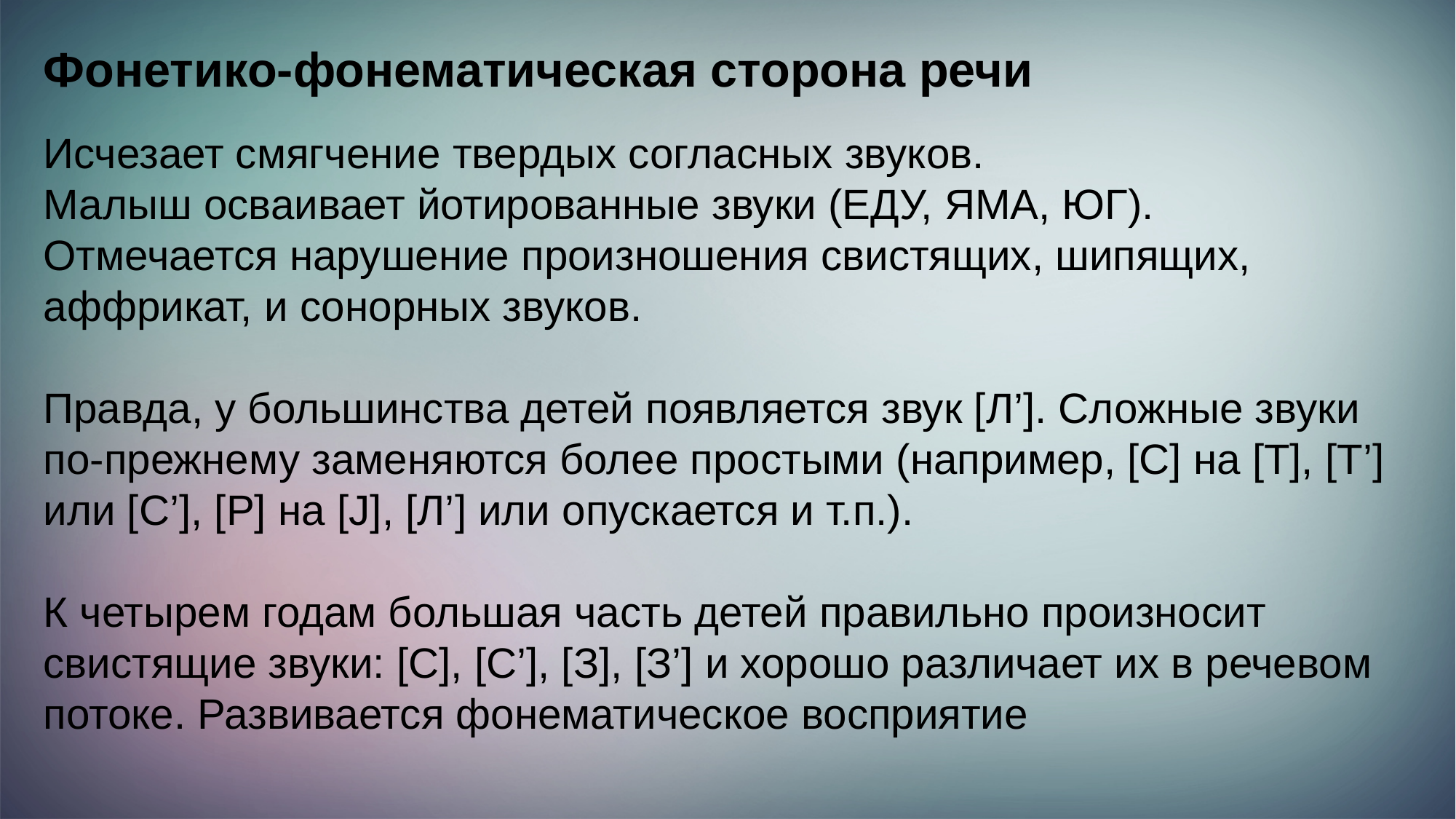

Фонетико-фонематическая сторона речи

Исчезает смягчение твердых согласных звуков.
Малыш осваивает йотированные звуки (ЕДУ, ЯМА, ЮГ).
Отмечается нарушение произношения свистящих, шипящих, аффрикат, и сонорных звуков.

Правда, у большинства детей появляется звук [Л’]. Сложные звуки
по-прежнему заменяются более простыми (например, [С] на [Т], [Т’] или [С’], [Р] на [J], [Л’] или опускается и т.п.).

К четырем годам большая часть детей правильно произносит свистящие звуки: [С], [С’], [З], [З’] и хорошо различает их в речевом потоке. Развивается фонематическое восприятие